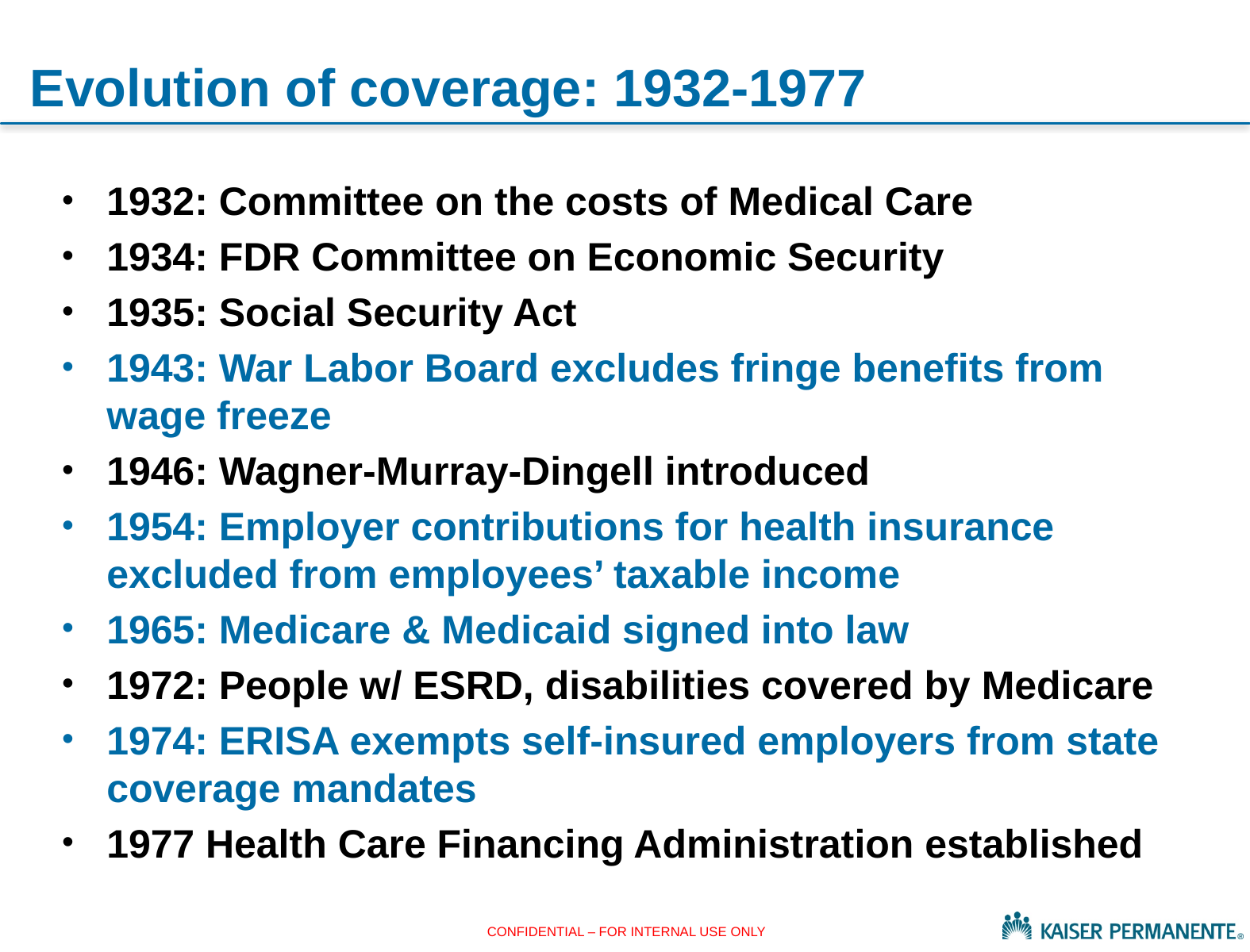

# Evolution of coverage: 1932-1977
1932: Committee on the costs of Medical Care
1934: FDR Committee on Economic Security
1935: Social Security Act
1943: War Labor Board excludes fringe benefits from wage freeze
1946: Wagner-Murray-Dingell introduced
1954: Employer contributions for health insurance excluded from employees’ taxable income
1965: Medicare & Medicaid signed into law
1972: People w/ ESRD, disabilities covered by Medicare
1974: ERISA exempts self-insured employers from state coverage mandates
1977 Health Care Financing Administration established